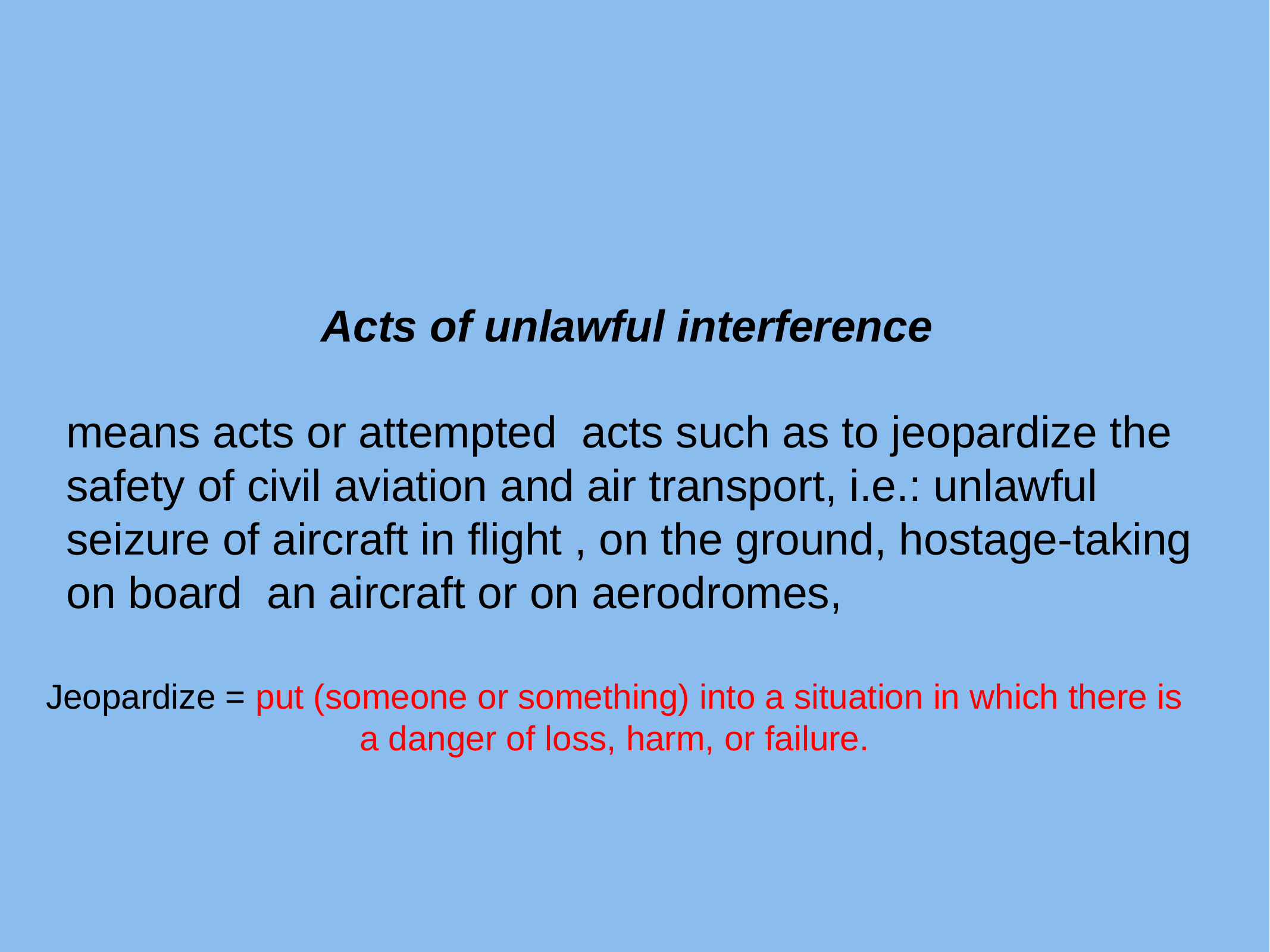

Acts of unlawful interference
means acts or attempted  acts such as to jeopardize the safety of civil aviation and air transport, i.e.: unlawful seizure of aircraft in flight , on the ground, hostage-taking on board  an aircraft or on aerodromes,
Jeopardize = put (someone or something) into a situation in which there is a danger of loss, harm, or failure.